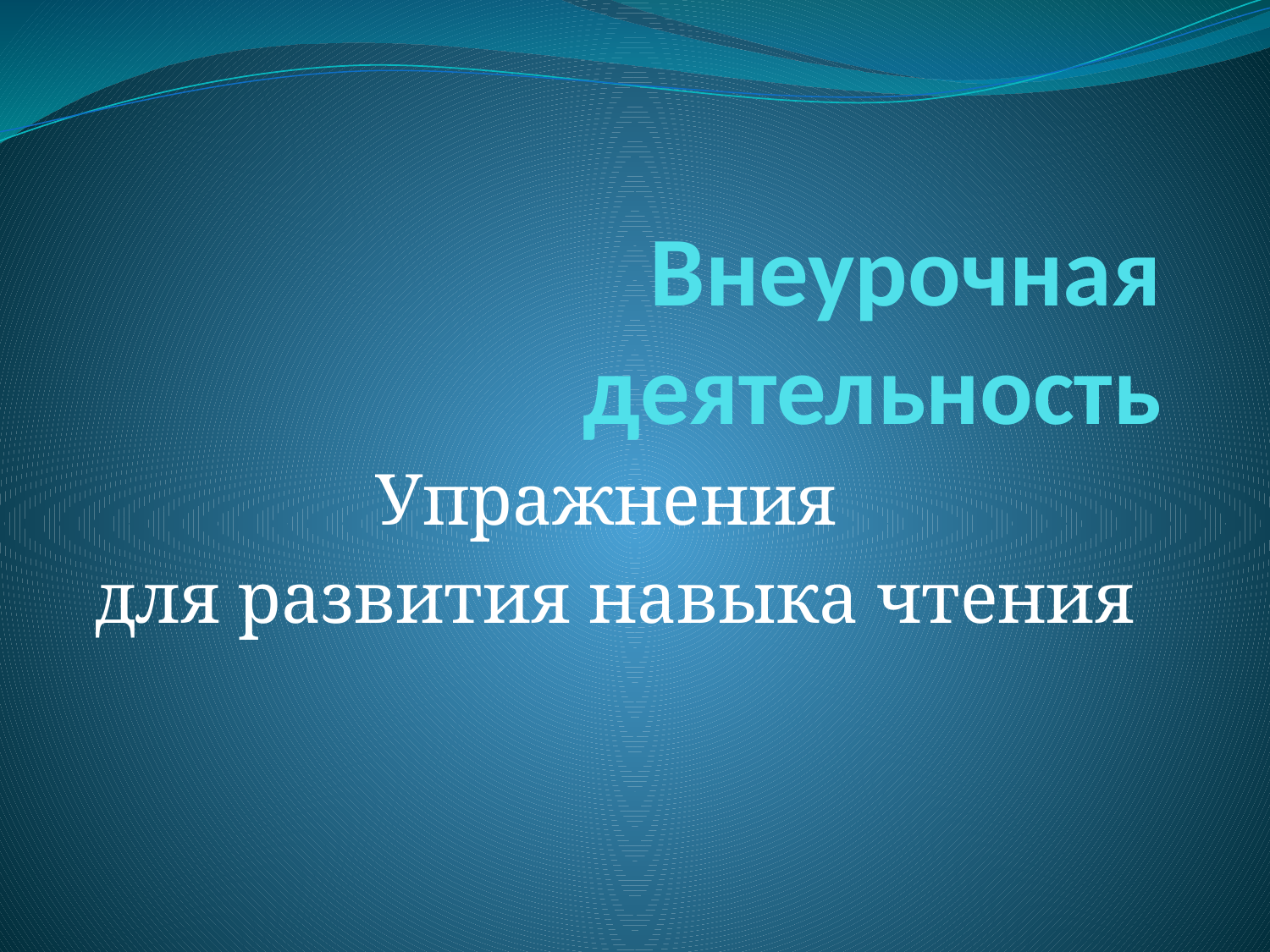

# Внеурочная деятельность
Упражнения
для развития навыка чтения